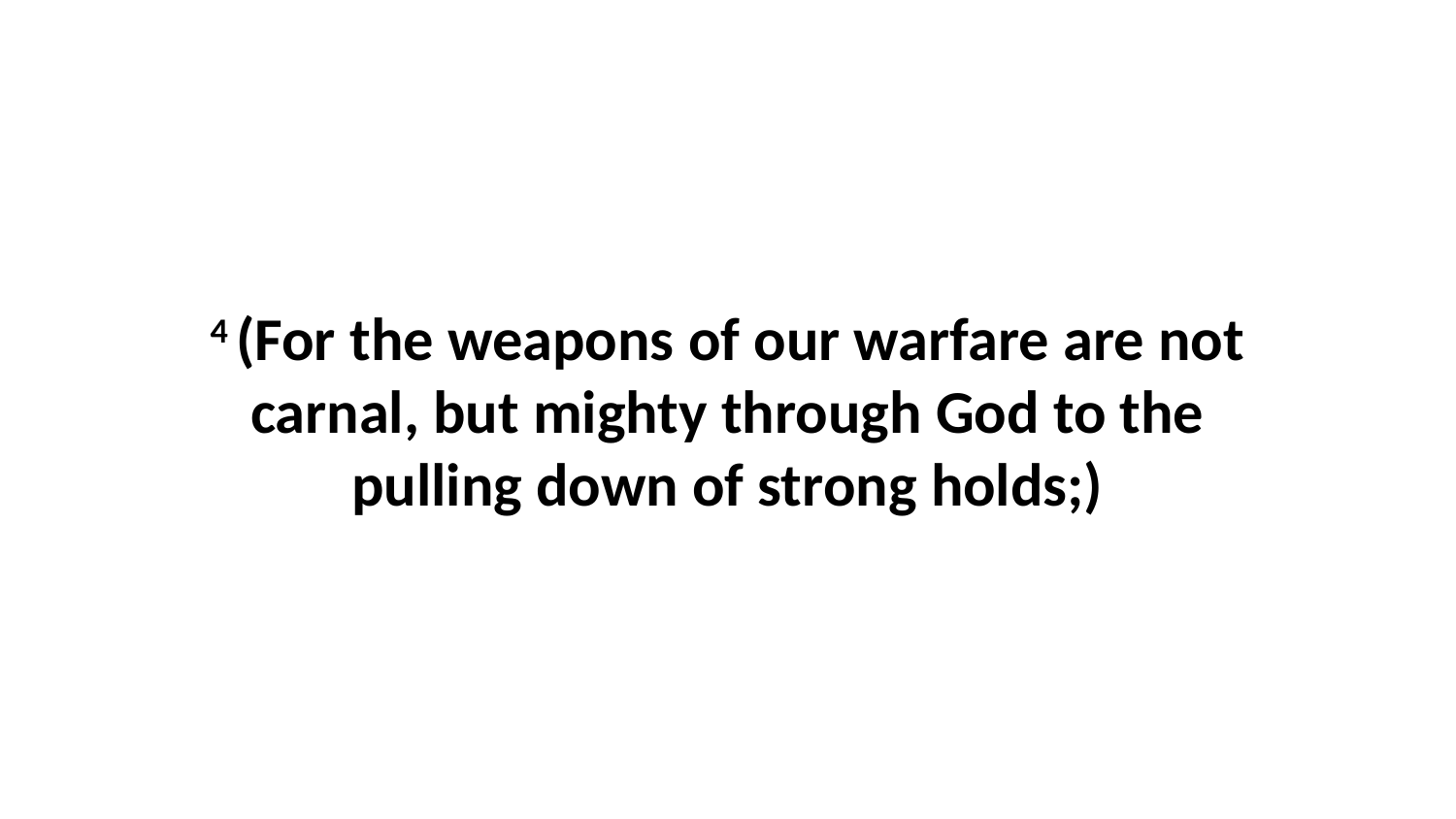

4 (For the weapons of our warfare are not carnal, but mighty through God to the pulling down of strong holds;)